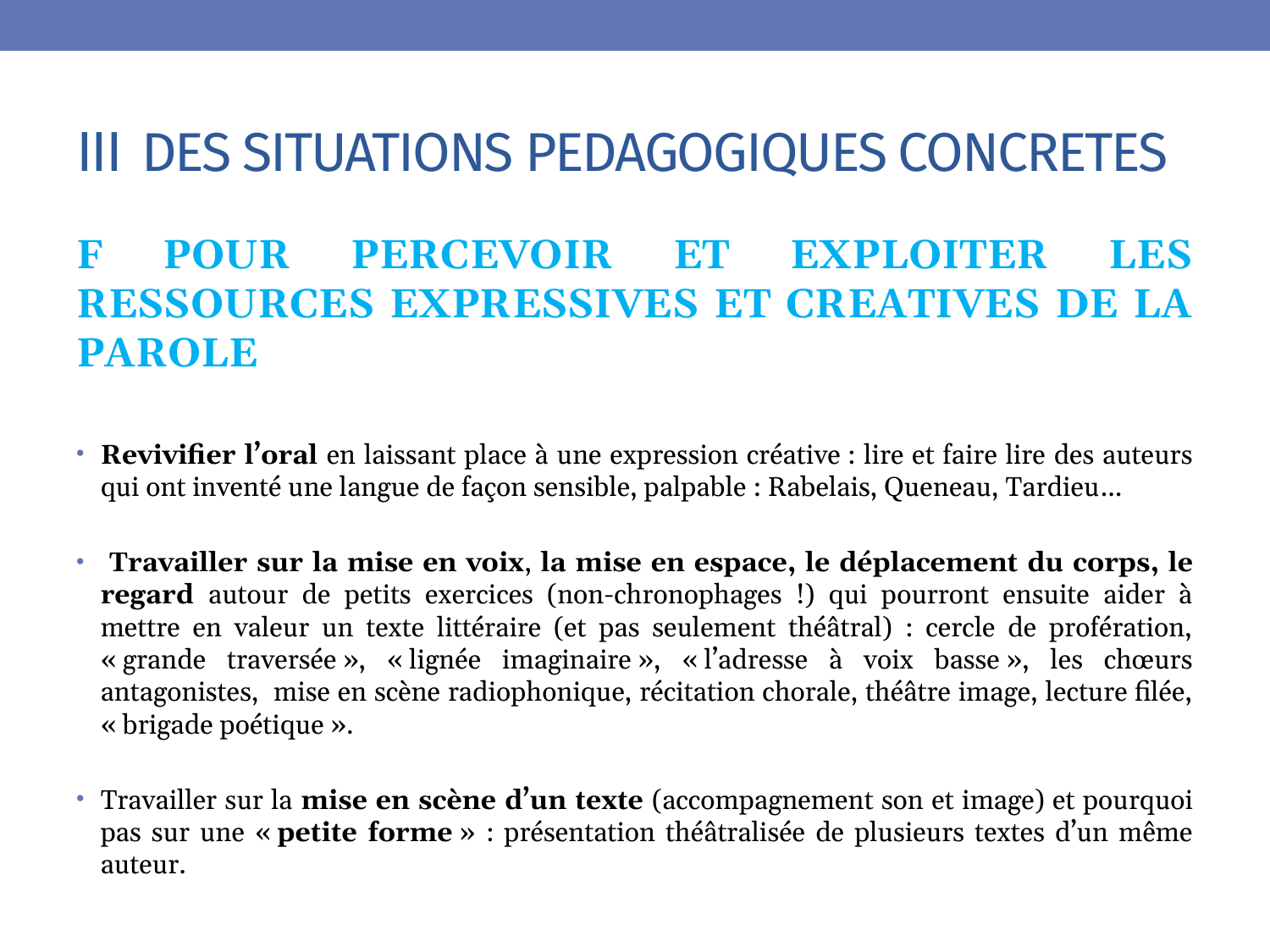

# III DES SITUATIONS PEDAGOGIQUES CONCRETES
F POUR PERCEVOIR ET EXPLOITER LES RESSOURCES EXPRESSIVES ET CREATIVES DE LA PAROLE

Revivifier l’oral en laissant place à une expression créative : lire et faire lire des auteurs qui ont inventé une langue de façon sensible, palpable : Rabelais, Queneau, Tardieu…

 Travailler sur la mise en voix, la mise en espace, le déplacement du corps, le regard autour de petits exercices (non-chronophages !) qui pourront ensuite aider à mettre en valeur un texte littéraire (et pas seulement théâtral) : cercle de profération, « grande traversée », « lignée imaginaire », « l’adresse à voix basse », les chœurs antagonistes,  mise en scène radiophonique, récitation chorale, théâtre image, lecture filée, « brigade poétique ».

Travailler sur la mise en scène d’un texte (accompagnement son et image) et pourquoi pas sur une « petite forme » : présentation théâtralisée de plusieurs textes d’un même auteur.